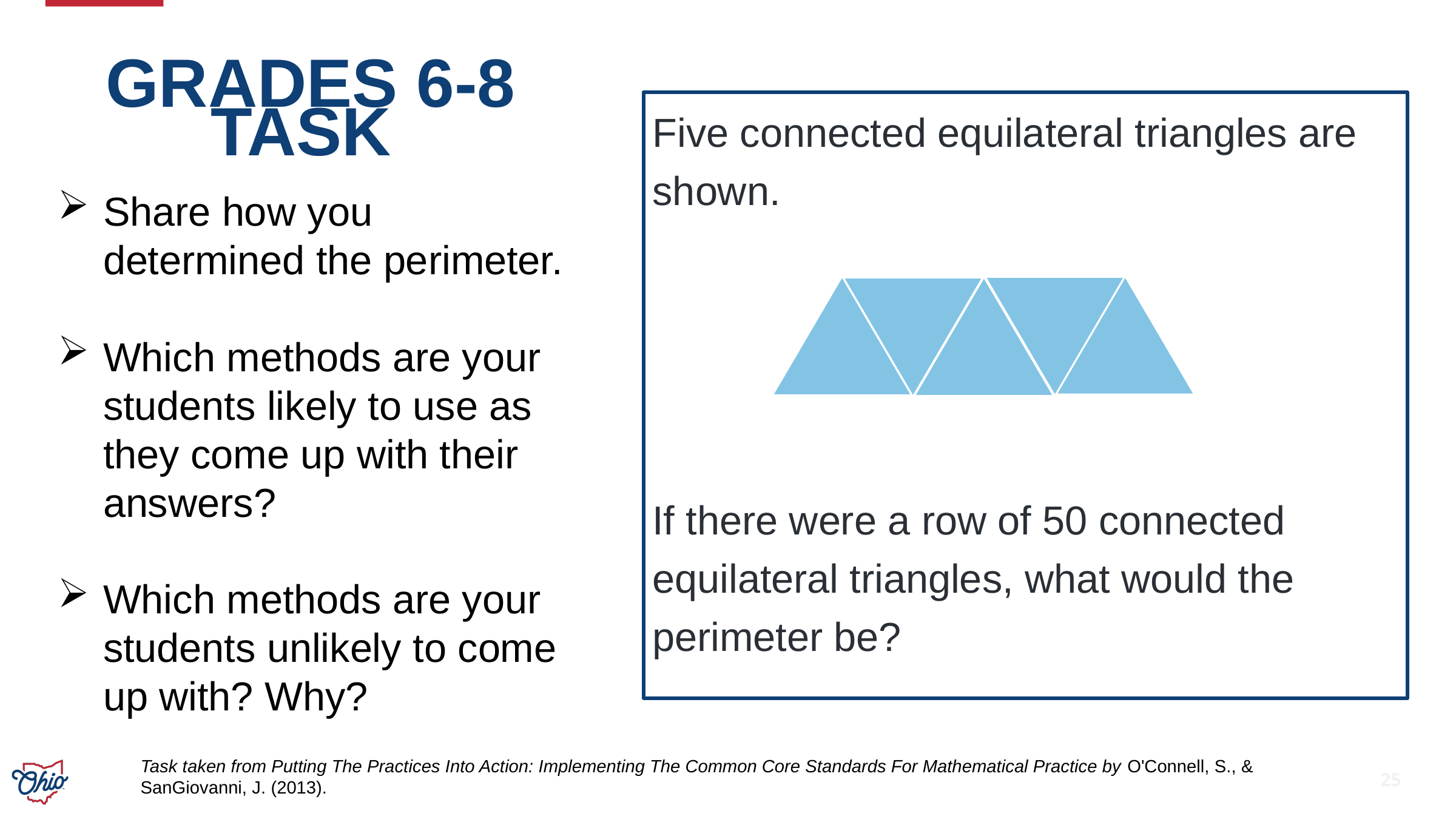

# Grades 6-8 Task
Five connected equilateral triangles are shown.

If there were a row of 50 connected equilateral triangles, what would the perimeter be?
Share how you determined the perimeter.

Which methods are your students likely to use as they come up with their answers?

Which methods are your students unlikely to come up with? Why?

Task taken from Putting The Practices Into Action: Implementing The Common Core Standards For Mathematical Practice by O'Connell, S., &  SanGiovanni, J. (2013).
25